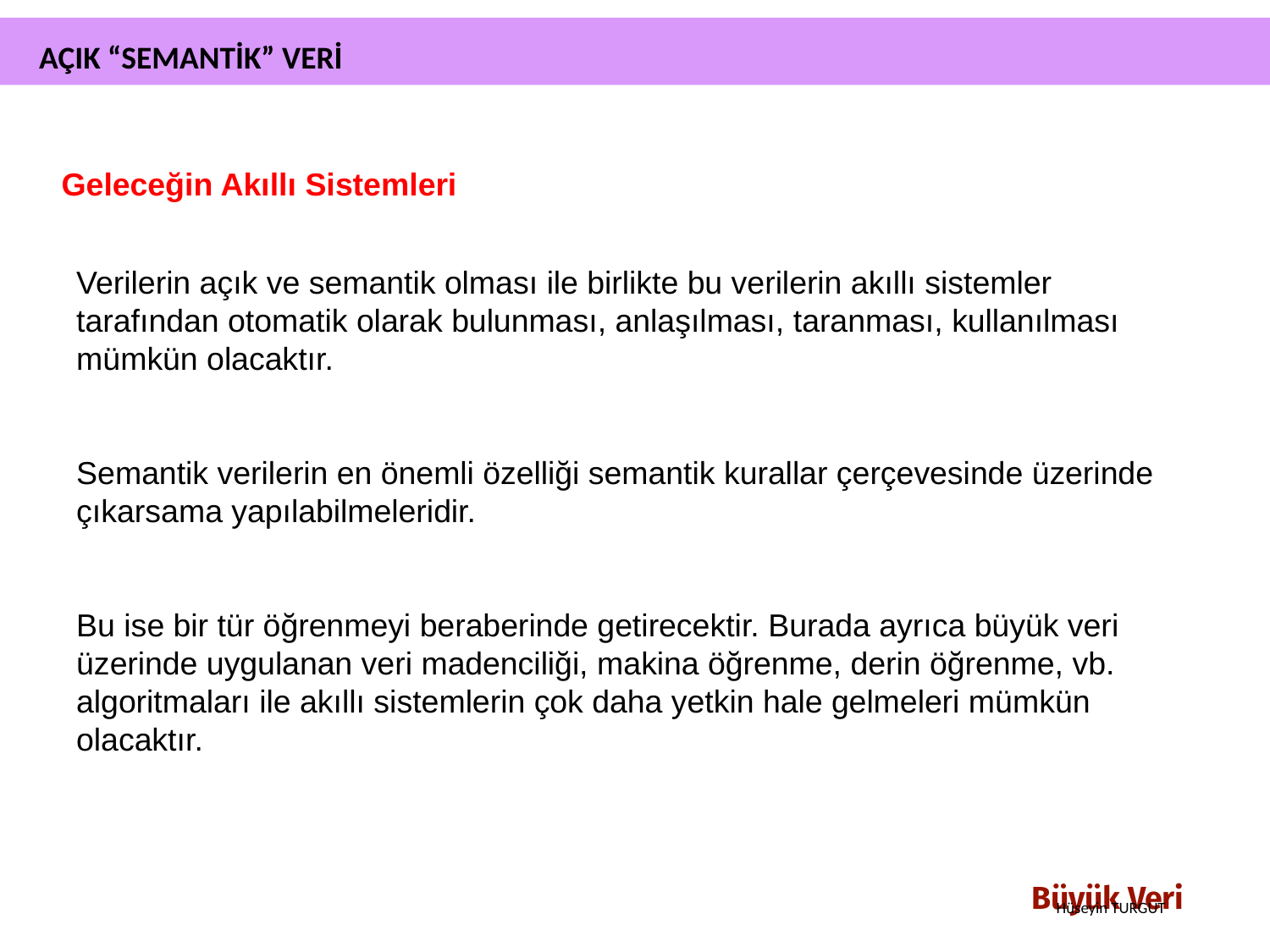

AÇIK “SEMANTİK” VERİ
Geleceğin Akıllı Sistemleri
Verilerin açık ve semantik olması ile birlikte bu verilerin akıllı sistemler tarafından otomatik olarak bulunması, anlaşılması, taranması, kullanılması mümkün olacaktır.

Semantik verilerin en önemli özelliği semantik kurallar çerçevesinde üzerinde çıkarsama yapılabilmeleridir.

Bu ise bir tür öğrenmeyi beraberinde getirecektir. Burada ayrıca büyük veri üzerinde uygulanan veri madenciliği, makina öğrenme, derin öğrenme, vb. algoritmaları ile akıllı sistemlerin çok daha yetkin hale gelmeleri mümkün olacaktır.
Büyük Veri
Hüseyin TURGUT